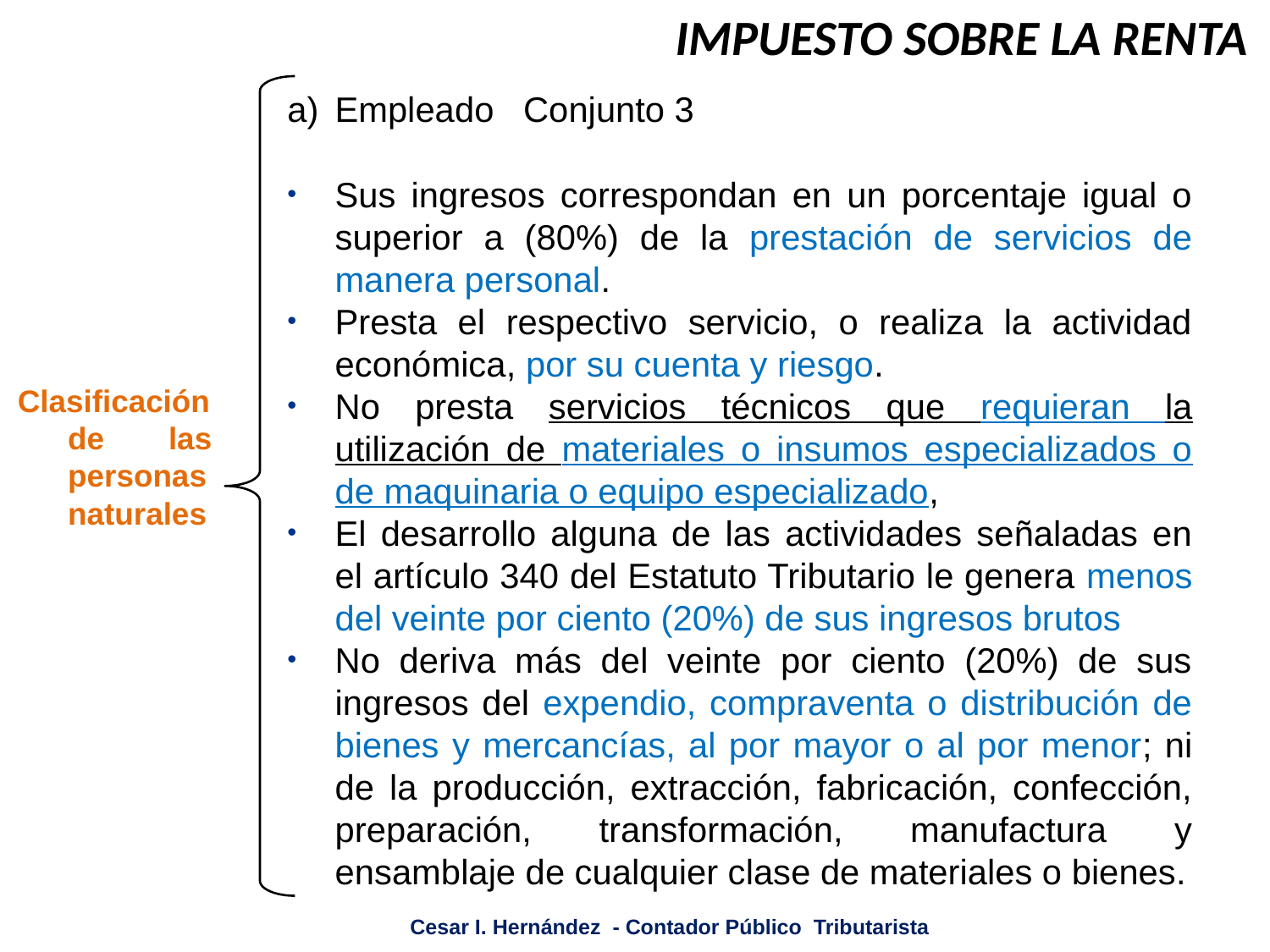

IMPUESTO SOBRE LA RENTA

Empleado   Conjunto 3

Sus ingresos correspondan en un porcentaje igual o superior a (80%) de la prestación de servicios de manera personal.
Presta el respectivo servicio, o realiza la actividad económica, por su cuenta y riesgo.
No presta servicios técnicos que requieran la utilización de materiales o insumos especializados o de maquinaria o equipo especializado,
El desarrollo alguna de las actividades señaladas en el artículo 340 del Estatuto Tributario le genera menos del veinte por ciento (20%) de sus ingresos brutos
No deriva más del veinte por ciento (20%) de sus ingresos del expendio, compraventa o distribución de bienes y mercancías, al por mayor o al por menor; ni de la producción, extracción, fabricación, confección, preparación, transformación, manufactura y ensamblaje de cualquier clase de materiales o bienes.
Clasificación de las personas naturales
Cesar I. Hernández  - Contador Público  Tributarista